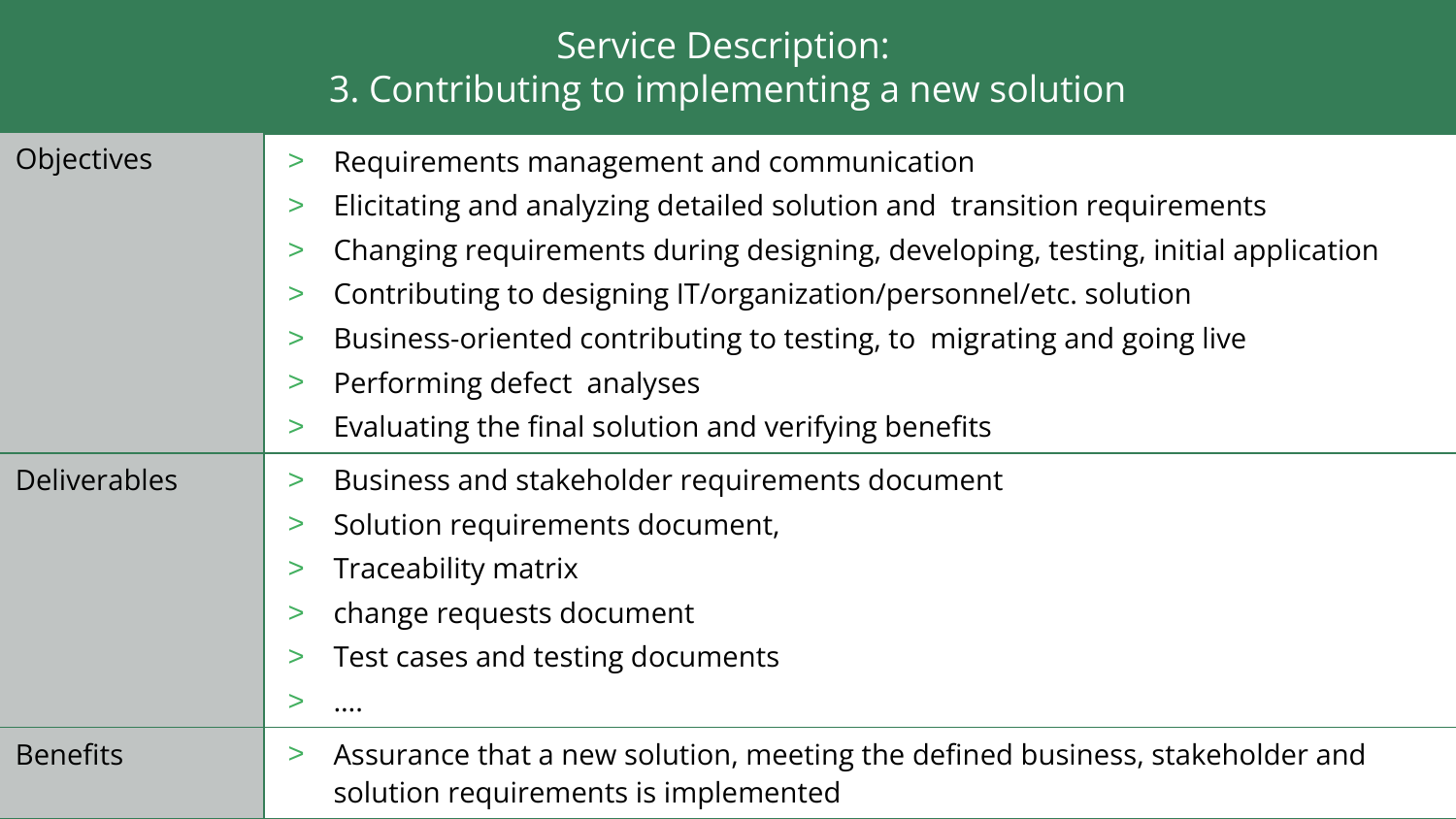

| Service Description: 3. Contributing to implementing a new solution |  |
| --- | --- |
| Objectives | Requirements management and communication Elicitating and analyzing detailed solution and transition requirements Changing requirements during designing, developing, testing, initial application Contributing to designing IT/organization/personnel/etc. solution Business-oriented contributing to testing, to migrating and going live Performing defect analyses Evaluating the final solution and verifying benefits |
| Deliverables | Business and stakeholder requirements document Solution requirements document, Traceability matrix change requests document Test cases and testing documents …. |
| Benefits | Assurance that a new solution, meeting the defined business, stakeholder and solution requirements is implemented |
| Out of scope | Detailed implementation planning |
#